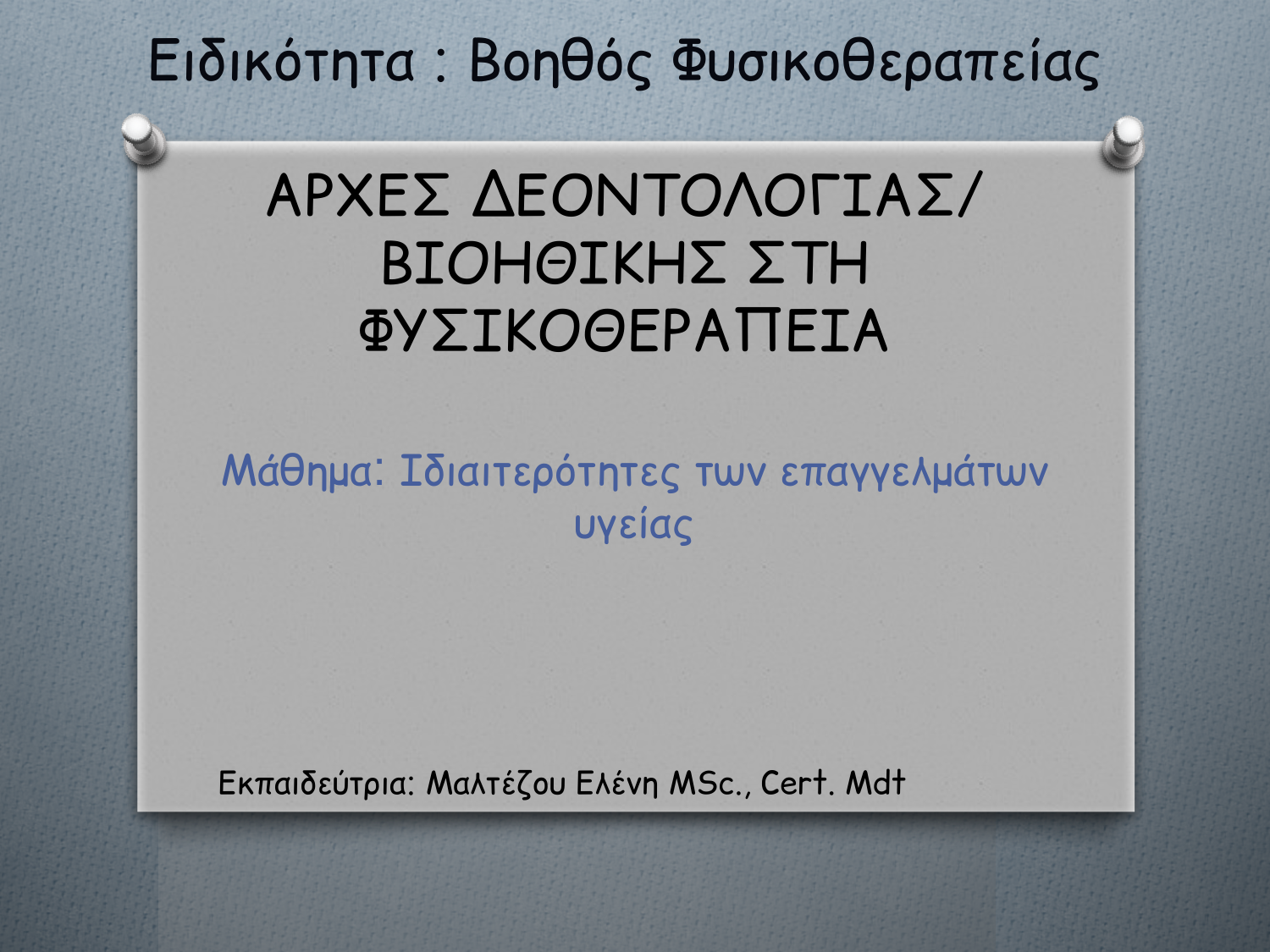

# Ειδικότητα : Βοηθός Φυσικοθεραπείας ΑΡΧΕΣ ΔΕΟΝΤΟΛΟΓΙΑΣ/ ΒΙΟΗΘΙΚΗΣ ΣΤΗ ΦΥΣΙΚΟΘΕΡΑΠΕΙΑ
Μάθημα: Ιδιαιτερότητες των επαγγελμάτων υγείας

Εκπαιδεύτρια: Μαλτέζου Ελένη MSc., Cert. Mdt